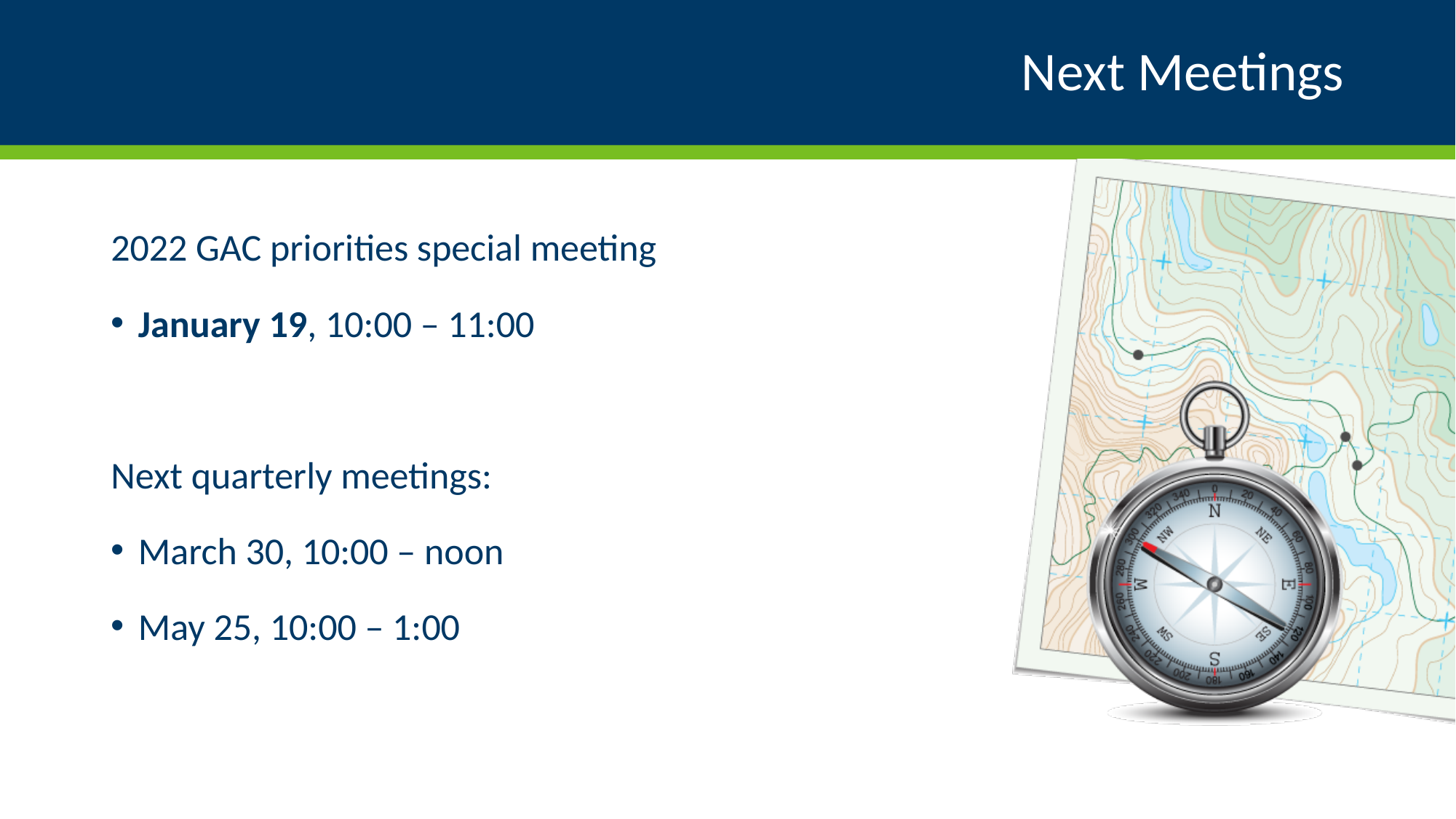

# Next Meetings
2022 GAC priorities special meeting
January 19, 10:00 – 11:00

Next quarterly meetings:
March 30, 10:00 – noon
May 25, 10:00 – 1:00